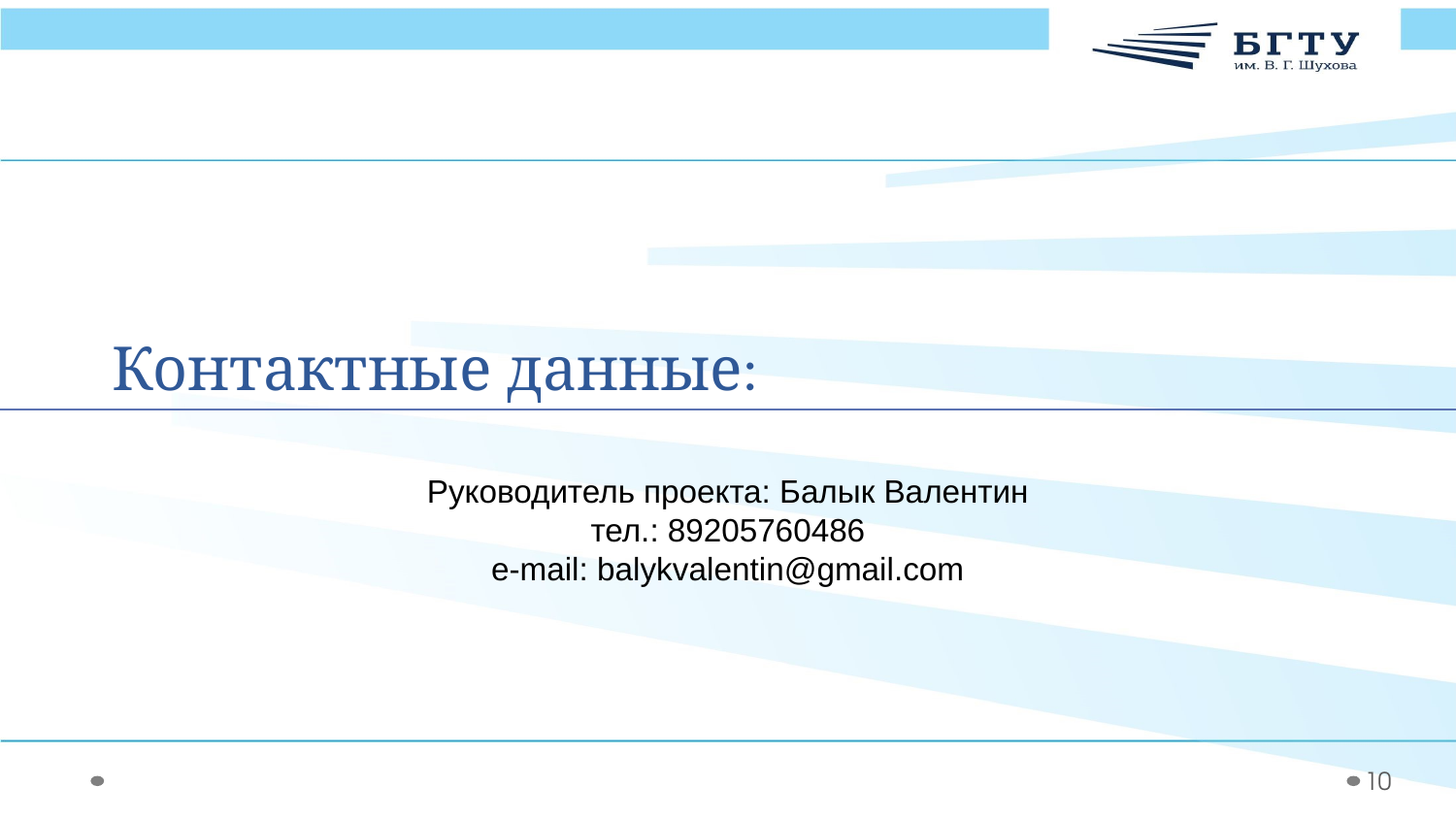

Контактные данные:

Руководитель проекта: Балык Валентин
тел.: 89205760486
e-mail: balykvalentin@gmail.com
10